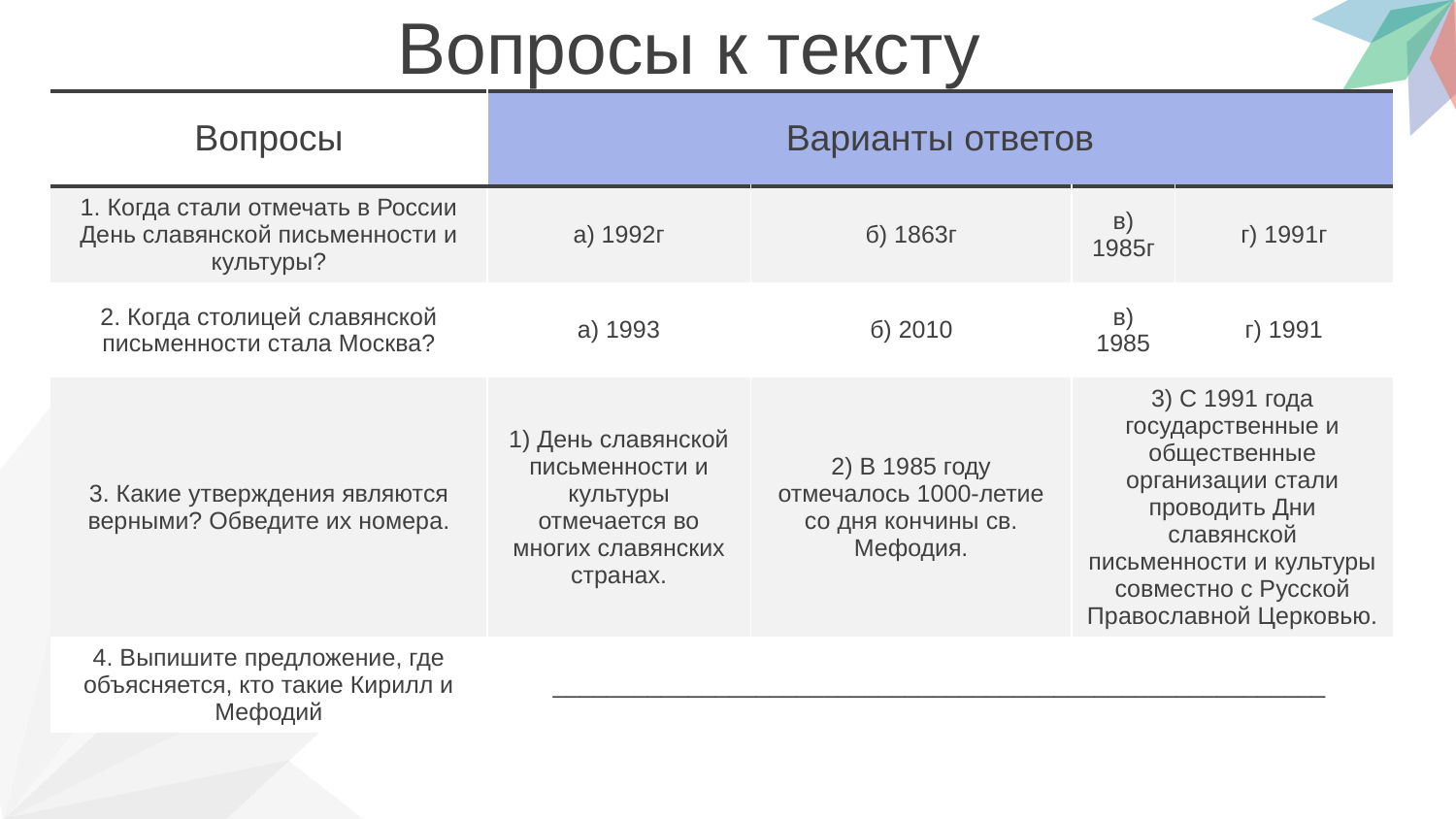

Вопросы к тексту
| Вопросы | Варианты ответов |  |  |  |
| --- | --- | --- | --- | --- |
| 1. Когда стали отмечать в России День славянской письменности и культуры? | а) 1992г | б) 1863г | в) 1985г | г) 1991г |
| 2. Когда столицей славянской письменности стала Москва? | а) 1993 | б) 2010 | в) 1985 | г) 1991 |
| 3. Какие утверждения являются верными? Обведите их номера. | 1) День славянской письменности и культуры отмечается во многих славянских странах. | 2) В 1985 году отмечалось 1000-летие со дня кончины св. Мефодия. | 3) С 1991 года государственные и общественные организации стали проводить Дни славянской письменности и культуры совместно с Русской Православной Церковью. |  |
| 4. Выпишите предложение, где объясняется, кто такие Кирилл и Мефодий | \_\_\_\_\_\_\_\_\_\_\_\_\_\_\_\_\_\_\_\_\_\_\_\_\_\_\_\_\_\_\_\_\_\_\_\_\_\_\_\_\_\_\_\_\_\_\_\_\_\_\_\_\_\_\_\_\_ |  |  |  |